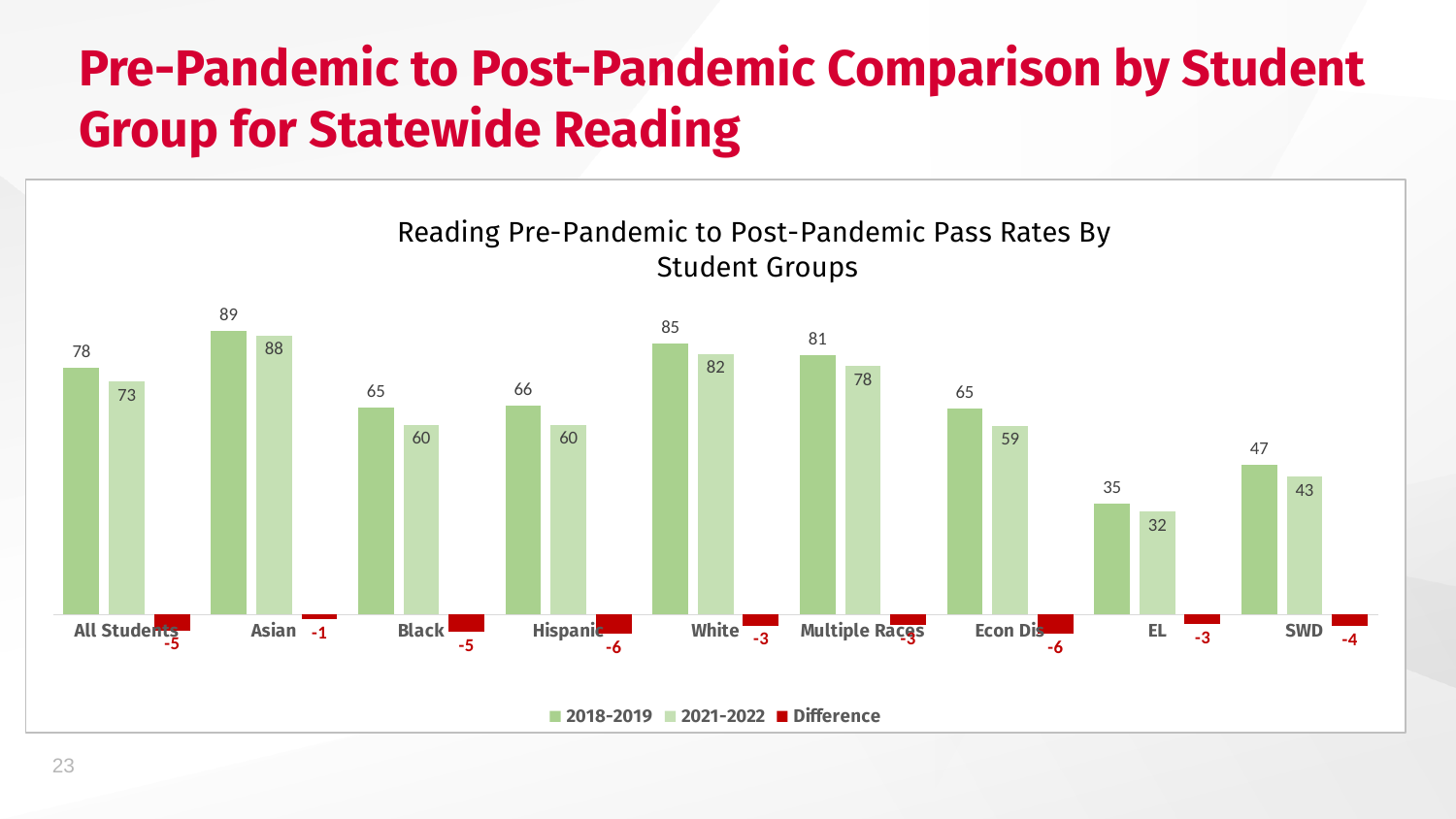

# Pre-Pandemic to Post-Pandemic Comparison by Student Group for Statewide Reading

### Chart: Reading Pre-Pandemic to Post-Pandemic Pass Rates By
Student Groups

| Category | 2018-2019 | 2021-2022 | Difference |
|---|---|---|---|
| All Students | 77.54 | 73.12 | -5.0 |
| Asian | 89.03 | 87.6 | -1.4300000000000068 |
| Black | 64.95 | 59.53 | -5.420000000000002 |
| Hispanic | 65.66 | 59.6 | -6.059999999999995 |
| White | 85.09 | 81.72 | -3.3700000000000045 |
| Multiple Races | 81.3 | 77.96 | -3.3400000000000034 |
| Econ Dis | 64.73 | 59.34 | -6.0 |
| EL | 34.72 | 32.29 | -3.0 |
| SWD | 46.9 | 43.29 | -3.6099999999999994 |
23